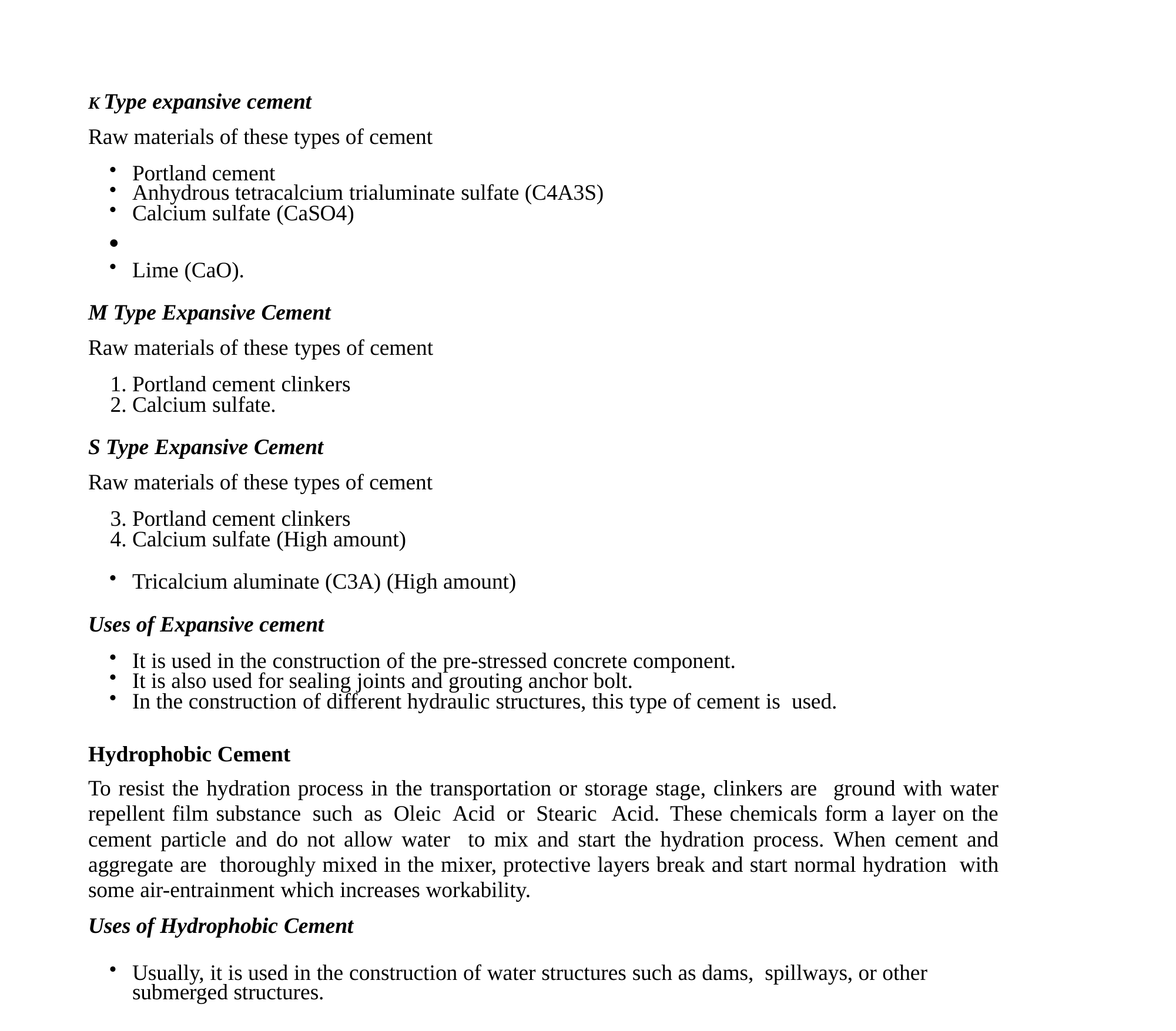

K Type expansive cement
Raw materials of these types of cement
Portland cement
Anhydrous tetracalcium trialuminate sulfate (C4A3S)
Calcium sulfate (CaSO4)
•
Lime (CaO).
M Type Expansive Cement
Raw materials of these types of cement
Portland cement clinkers
Calcium sulfate.
S Type Expansive Cement
Raw materials of these types of cement
Portland cement clinkers
Calcium sulfate (High amount)
Tricalcium aluminate (C3A) (High amount)
Uses of Expansive cement
It is used in the construction of the pre-stressed concrete component.
It is also used for sealing joints and grouting anchor bolt.
In the construction of different hydraulic structures, this type of cement is  used.

Hydrophobic Cement
To resist the hydration process in the transportation or storage stage, clinkers are  ground with water repellent film substance such as Oleic Acid or Stearic  Acid. These chemicals form a layer on the cement particle and do not allow water  to mix and start the hydration process. When cement and aggregate are  thoroughly mixed in the mixer, protective layers break and start normal hydration  with some air-entrainment which increases workability.
Uses of Hydrophobic Cement

Usually, it is used in the construction of water structures such as dams,  spillways, or other submerged structures.
113